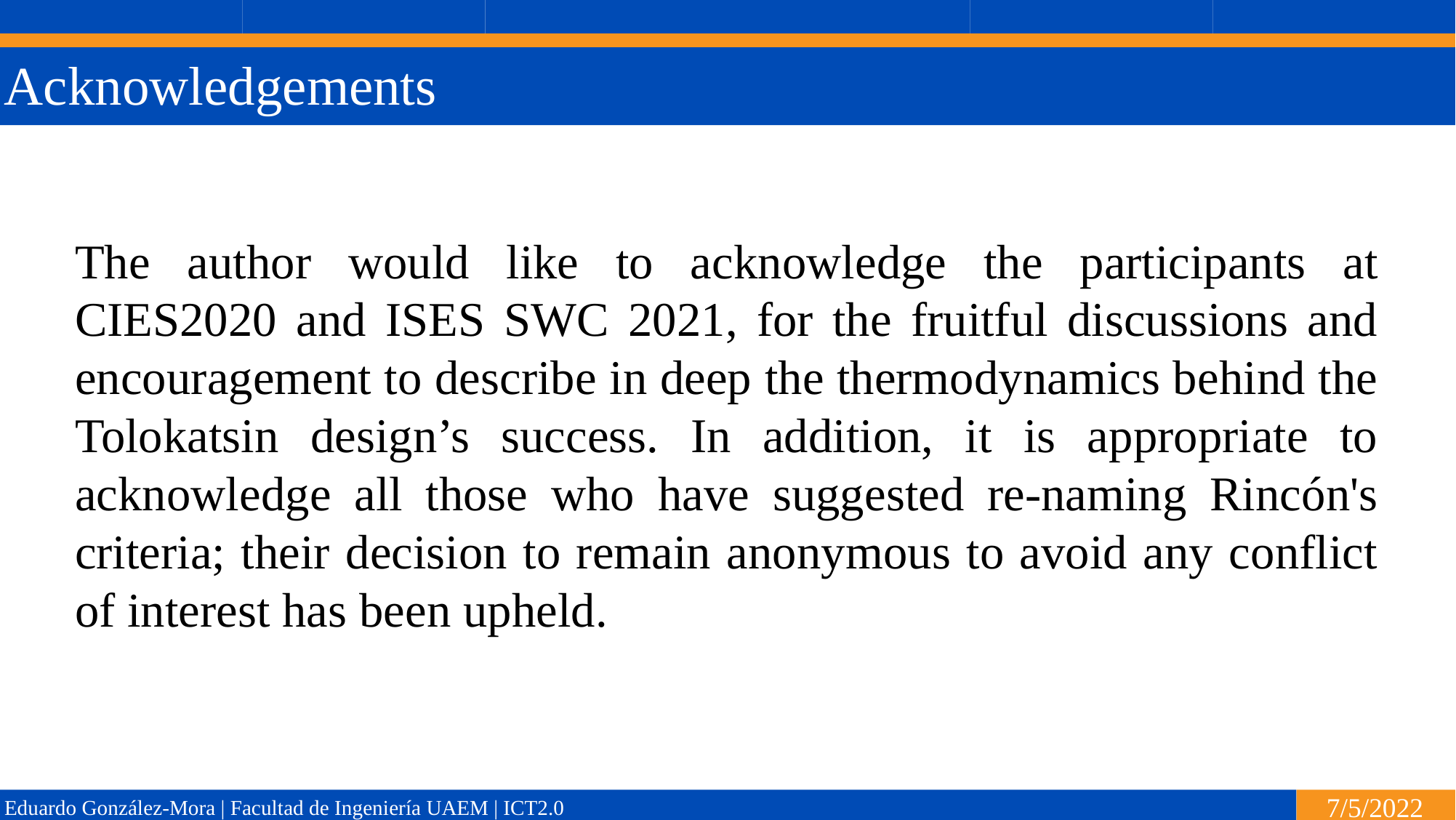

Acknowledgements
The author would like to acknowledge the participants at CIES2020 and ISES SWC 2021, for the fruitful discussions and encouragement to describe in deep the thermodynamics behind the Tolokatsin design’s success. In addition, it is appropriate to acknowledge all those who have suggested re-naming Rincón's criteria; their decision to remain anonymous to avoid any conflict of interest has been upheld.

7/5/2022
Eduardo González-Mora | Facultad de Ingeniería UAEM | ICT2.0